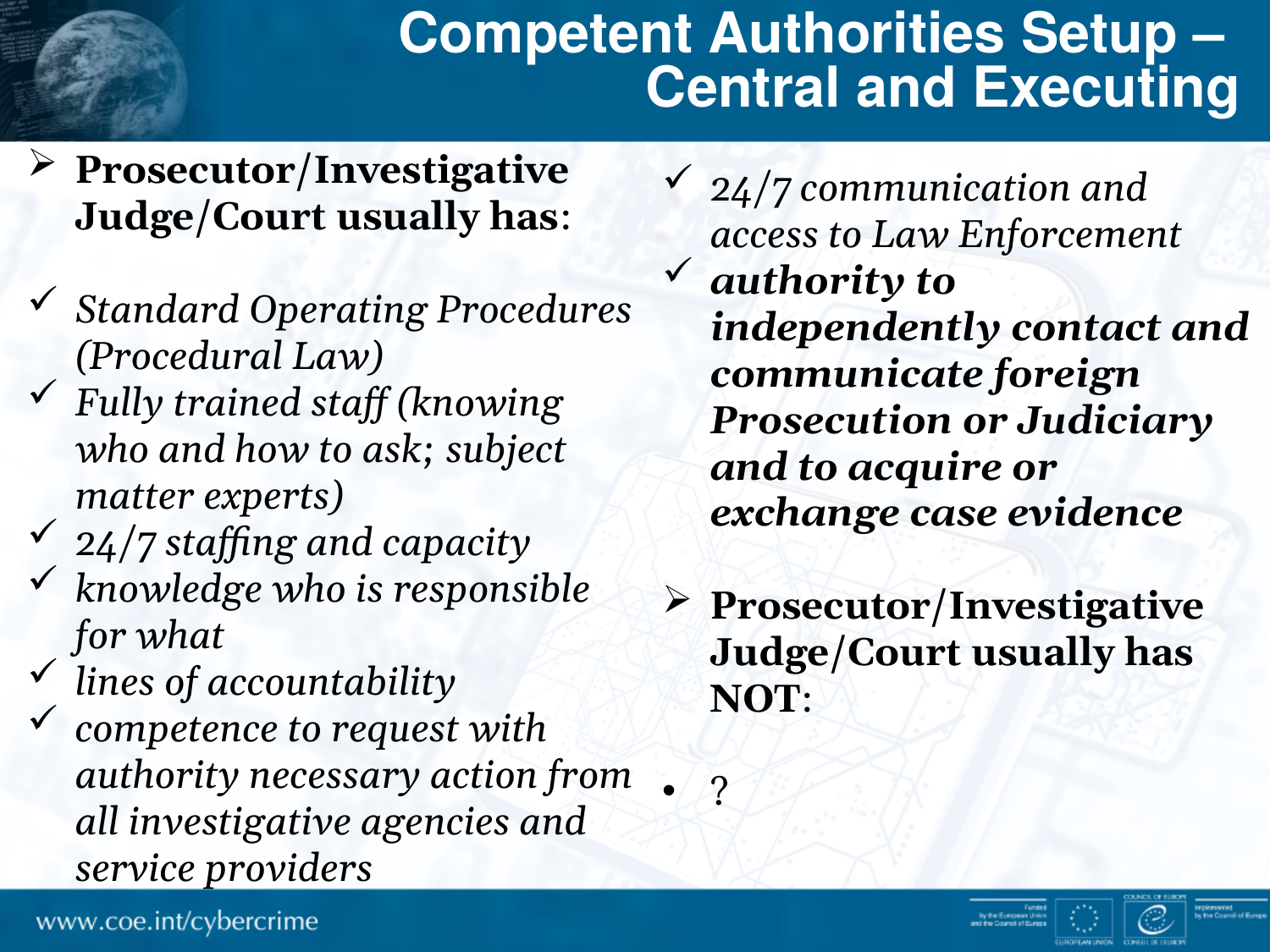

Competent Authorities Setup –
Central and Executing
Prosecutor/Investigative Judge/Court usually has:

Standard Operating Procedures (Procedural Law)
Fully trained staff (knowing who and how to ask; subject matter experts)
24/7 staffing and capacity
knowledge who is responsible for what
lines of accountability
competence to request with authority necessary action from all investigative agencies and service providers

24/7 communication and access to Law Enforcement
authority to independently contact and communicate foreign Prosecution or Judiciary and to acquire or exchange case evidence

Prosecutor/Investigative Judge/Court usually has NOT:

?